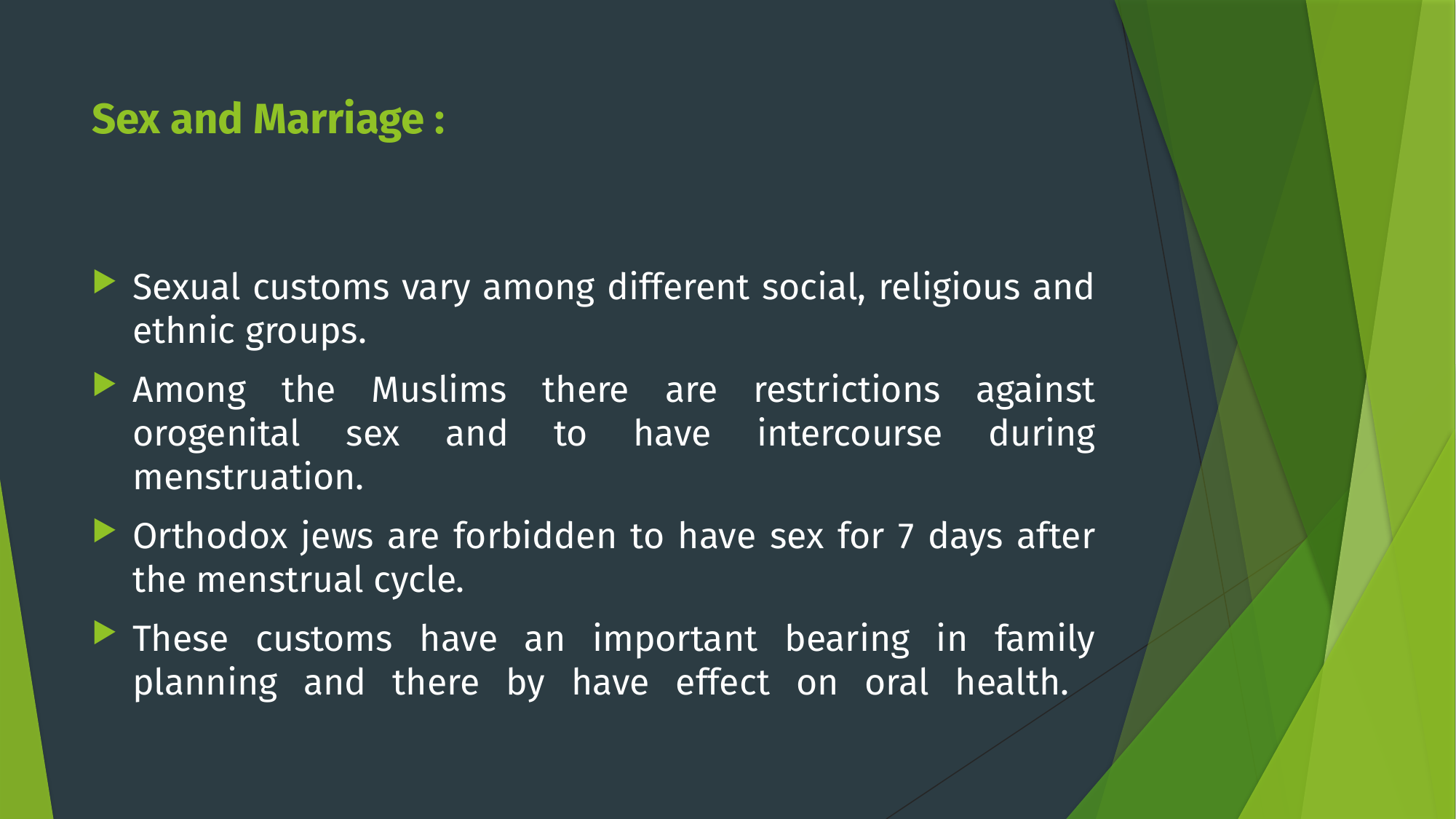

# Sex and Marriage :
Sexual customs vary among different social, religious and ethnic groups.
Among the Muslims there are restrictions against orogenital sex and to have intercourse during menstruation.
Orthodox jews are forbidden to have sex for 7 days after the menstrual cycle.
These customs have an important bearing in family planning and there by have effect on oral health.